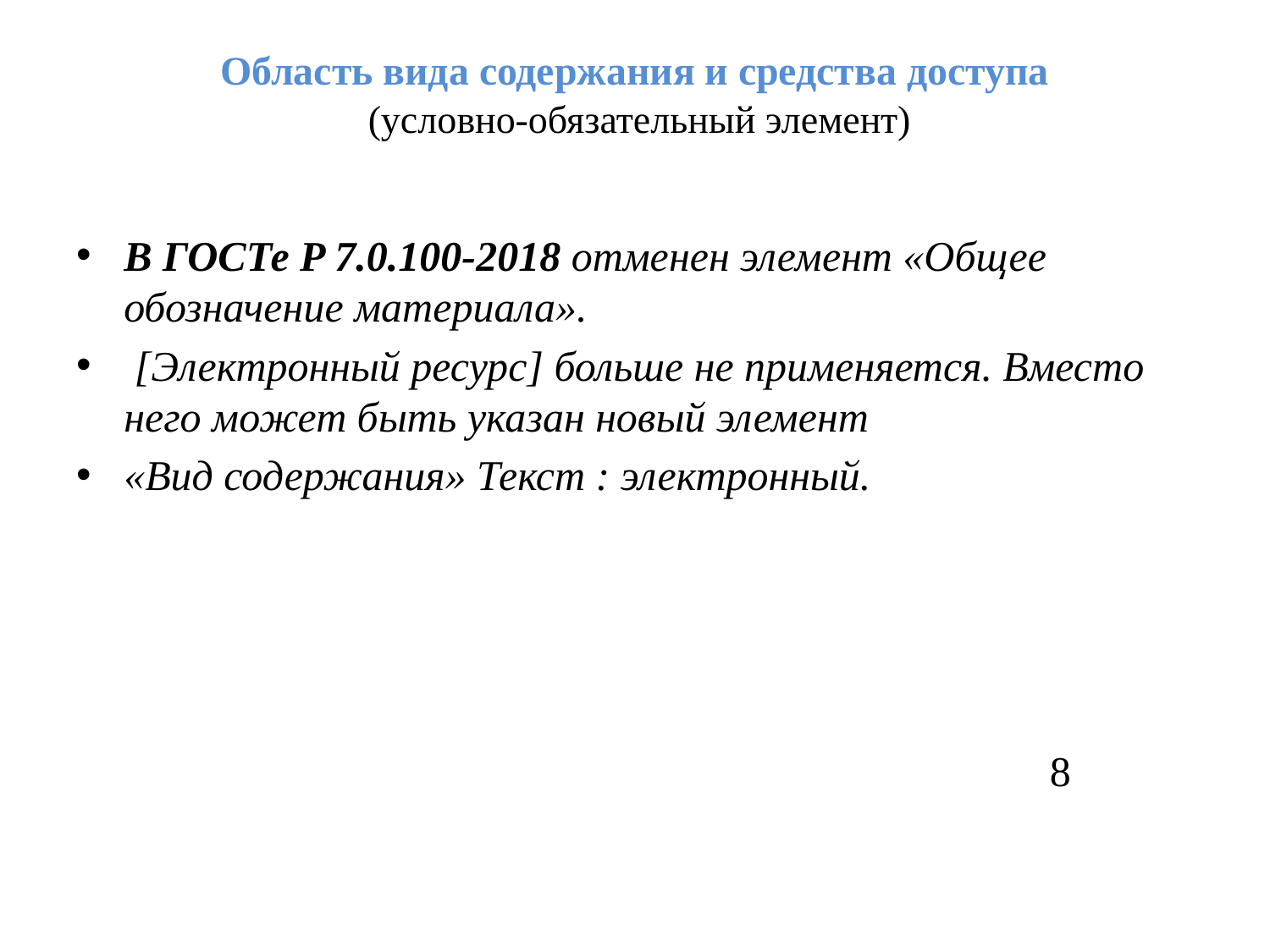

# Область вида содержания и средства доступа (условно-обязательный элемент)
В ГОСТе P 7.0.100-2018 отменен элемент «Общее обозначение материала».
 [Электронный ресурс] больше не применяется. Вместо него может быть указан новый элемент
«Вид содержания» Текст : электронный.

                                                                                            8